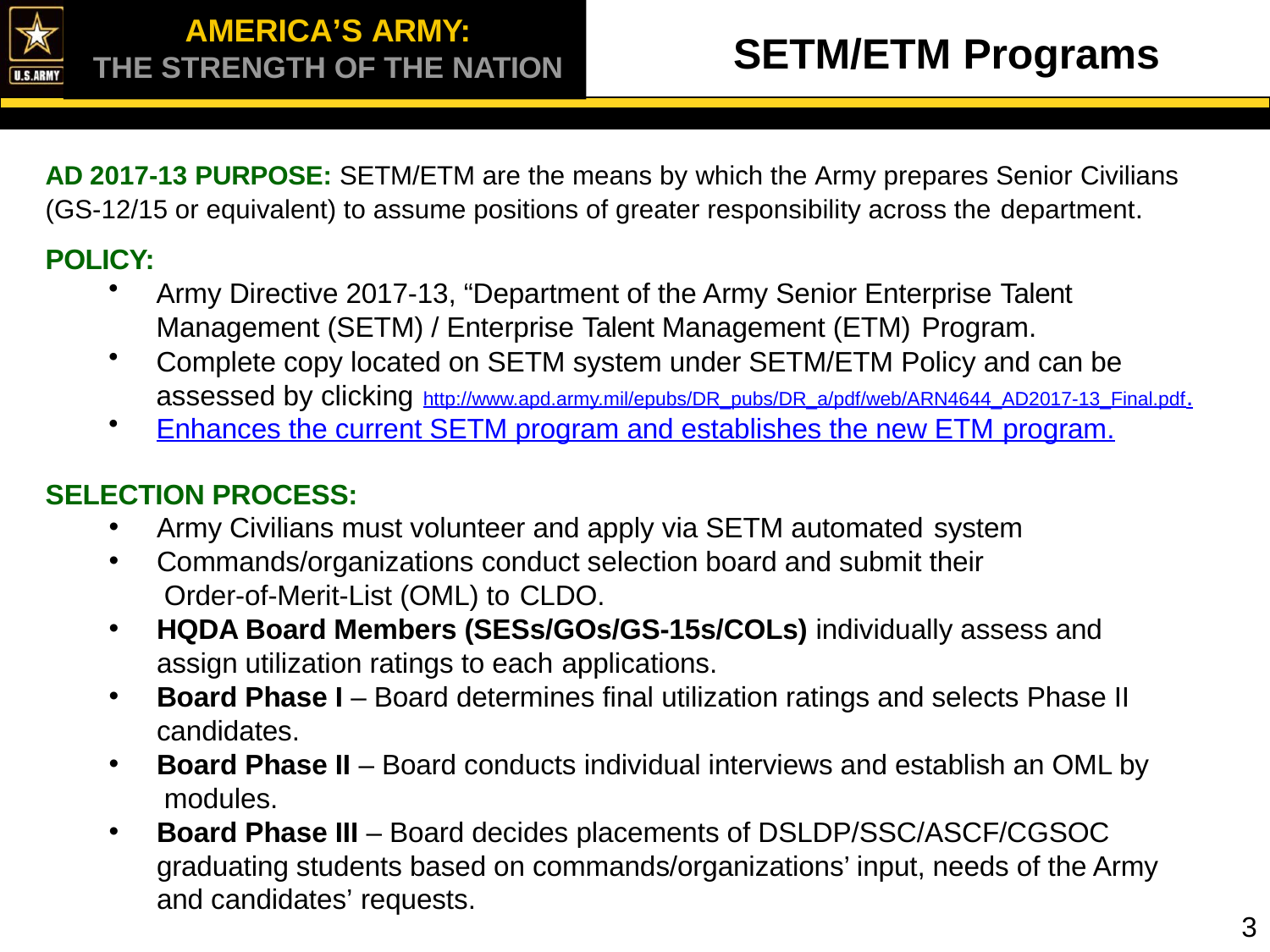

AMERICA’S ARMY:
THE STRENGTH OF THE NATION
# SETM/ETM Programs
AD 2017-13 PURPOSE: SETM/ETM are the means by which the Army prepares Senior Civilians  (GS-12/15 or equivalent) to assume positions of greater responsibility across the department.
POLICY:
Army Directive 2017-13, “Department of the Army Senior Enterprise Talent  Management (SETM) / Enterprise Talent Management (ETM) Program.
Complete copy located on SETM system under SETM/ETM Policy and can be  assessed by clicking http://www.apd.army.mil/epubs/DR_pubs/DR_a/pdf/web/ARN4644_AD2017-13_Final.pdf.
Enhances the current SETM program and establishes the new ETM program.

SELECTION PROCESS:
Army Civilians must volunteer and apply via SETM automated system
Commands/organizations conduct selection board and submit their  Order-of-Merit-List (OML) to CLDO.
HQDA Board Members (SESs/GOs/GS-15s/COLs) individually assess and  assign utilization ratings to each applications.
Board Phase I – Board determines final utilization ratings and selects Phase II  candidates.
Board Phase II – Board conducts individual interviews and establish an OML by  modules.
Board Phase III – Board decides placements of DSLDP/SSC/ASCF/CGSOC  graduating students based on commands/organizations’ input, needs of the Army  and candidates’ requests.
3